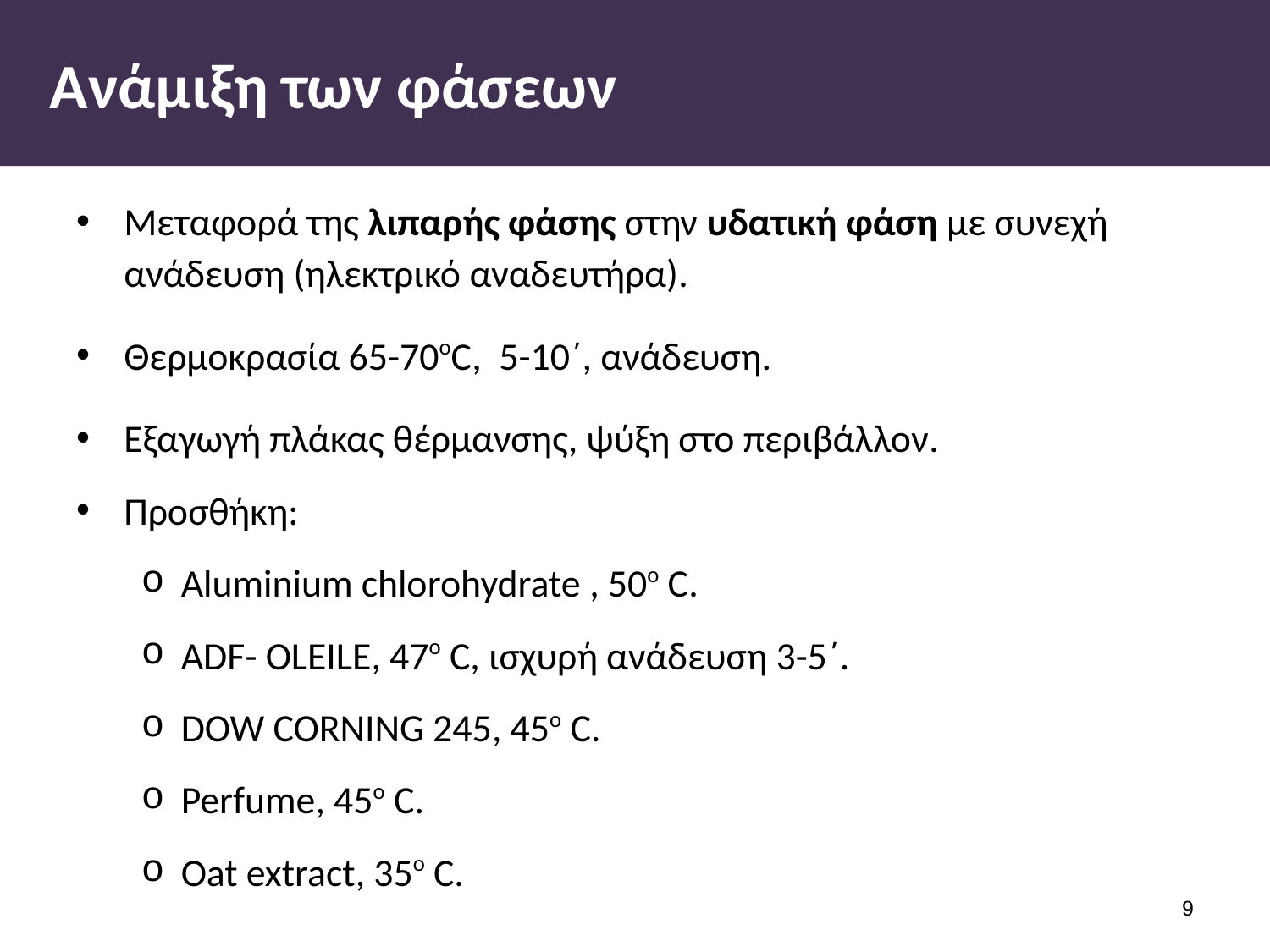

# Ανάμιξη των φάσεων
Μεταφορά της λιπαρής φάσης στην υδατική φάση με συνεχή ανάδευση (ηλεκτρικό αναδευτήρα).
Θερμοκρασία 65-70oC,  5-10΄, ανάδευση.
Εξαγωγή πλάκας θέρμανσης, ψύξη στο περιβάλλον.
Προσθήκη:
Aluminium chlorohydrate , 50o C.
ADF- OLEILE, 47o C, ισχυρή ανάδευση 3-5΄.
DOW CORNING 245, 45o C.
Perfume, 45o C.
Oat extract, 35o C.
9